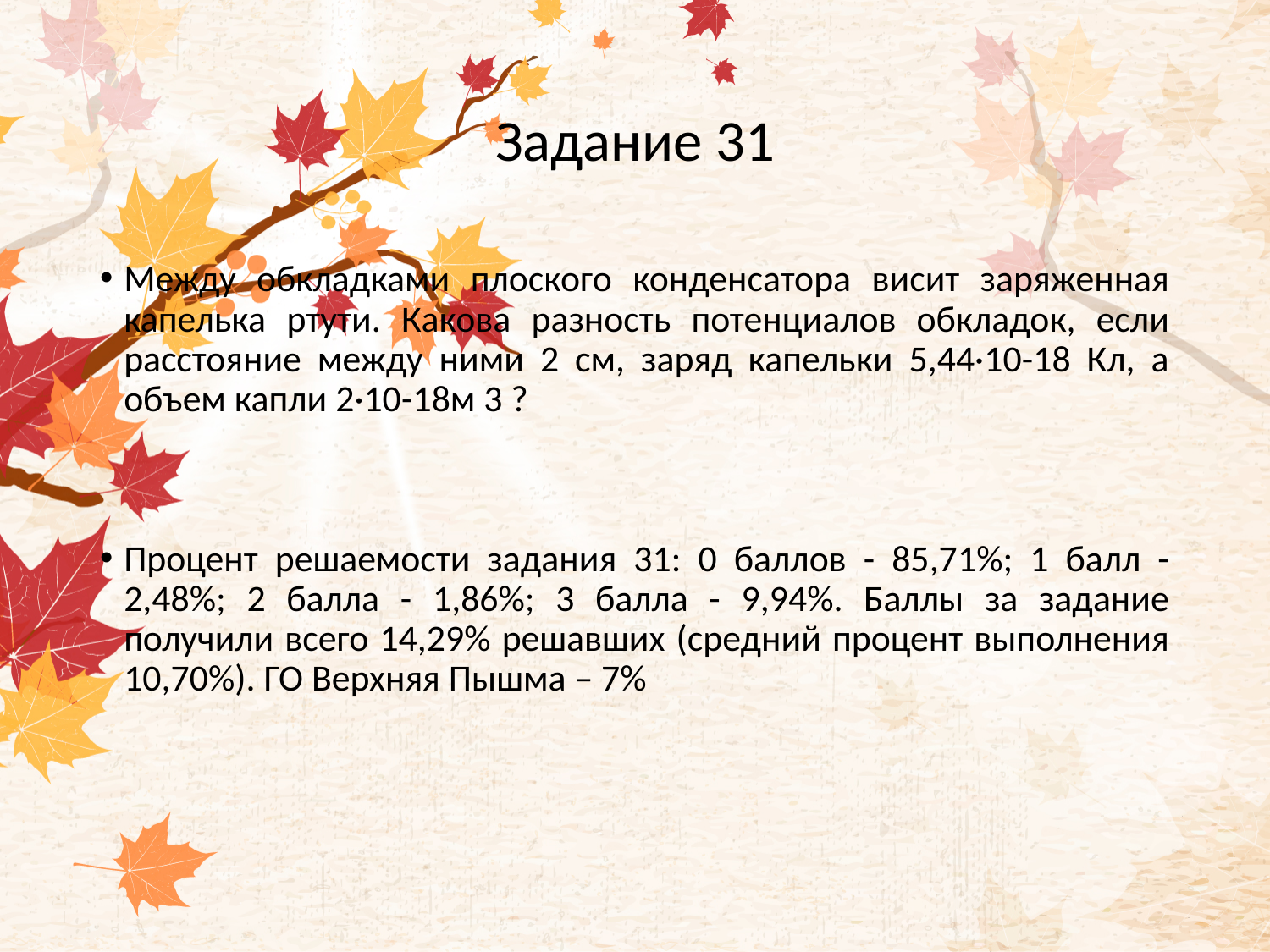

# Задание 31
Между обкладками плоского конденсатора висит заряженная капелька ртути. Какова разность потенциалов обкладок, если расстояние между ними 2 см, заряд капельки 5,44·10-18 Кл, а объем капли 2·10-18м 3 ?

Процент решаемости задания 31: 0 баллов - 85,71%; 1 балл - 2,48%; 2 балла - 1,86%; 3 балла - 9,94%. Баллы за задание получили всего 14,29% решавших (средний процент выполнения 10,70%). ГО Верхняя Пышма – 7%